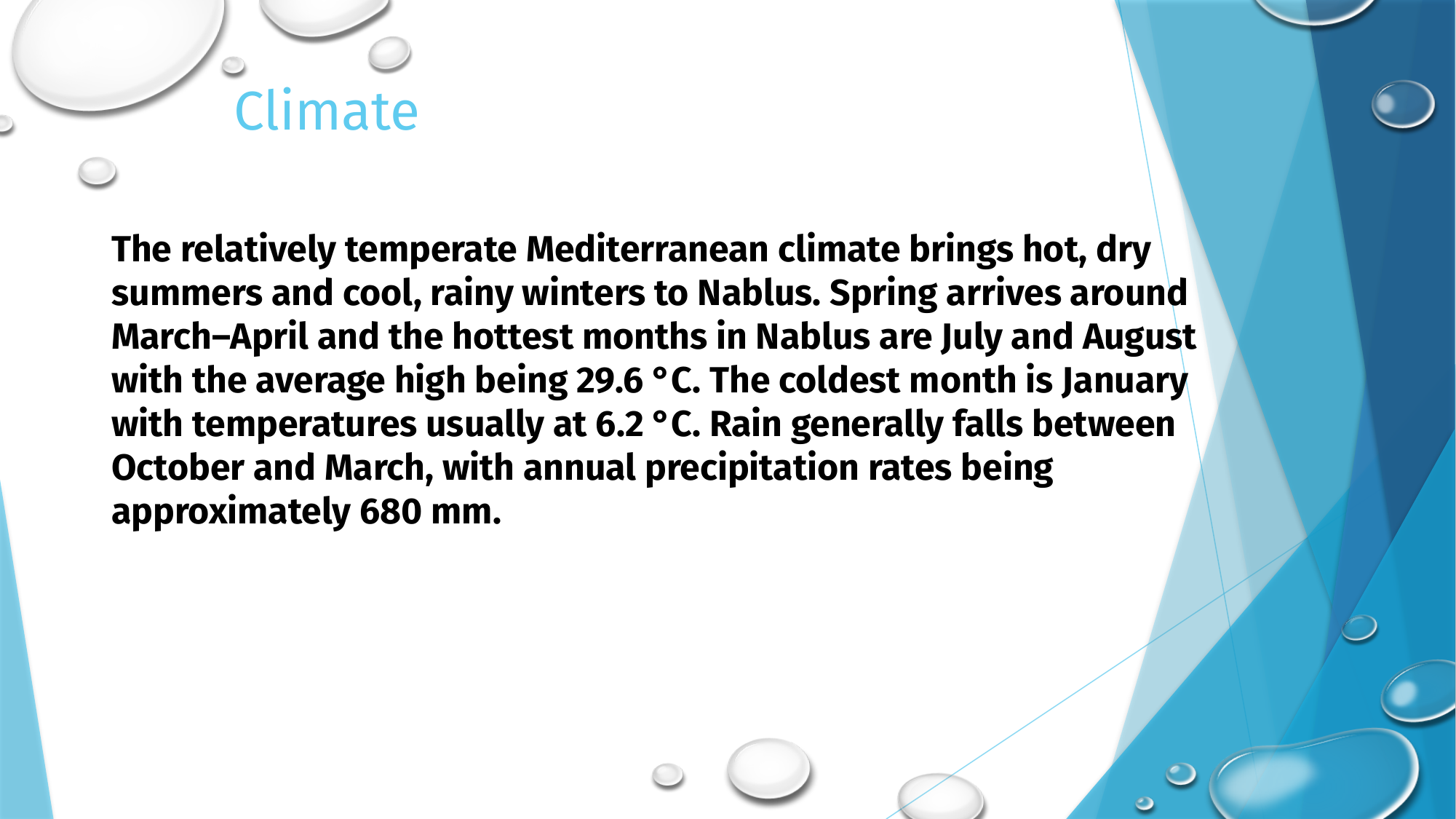

# Climate

The relatively temperate Mediterranean climate brings hot, dry summers and cool, rainy winters to Nablus. Spring arrives around March–April and the hottest months in Nablus are July and August with the average high being 29.6 °C. The coldest month is January with temperatures usually at 6.2 °C. Rain generally falls between October and March, with annual precipitation rates being approximately 680 mm.